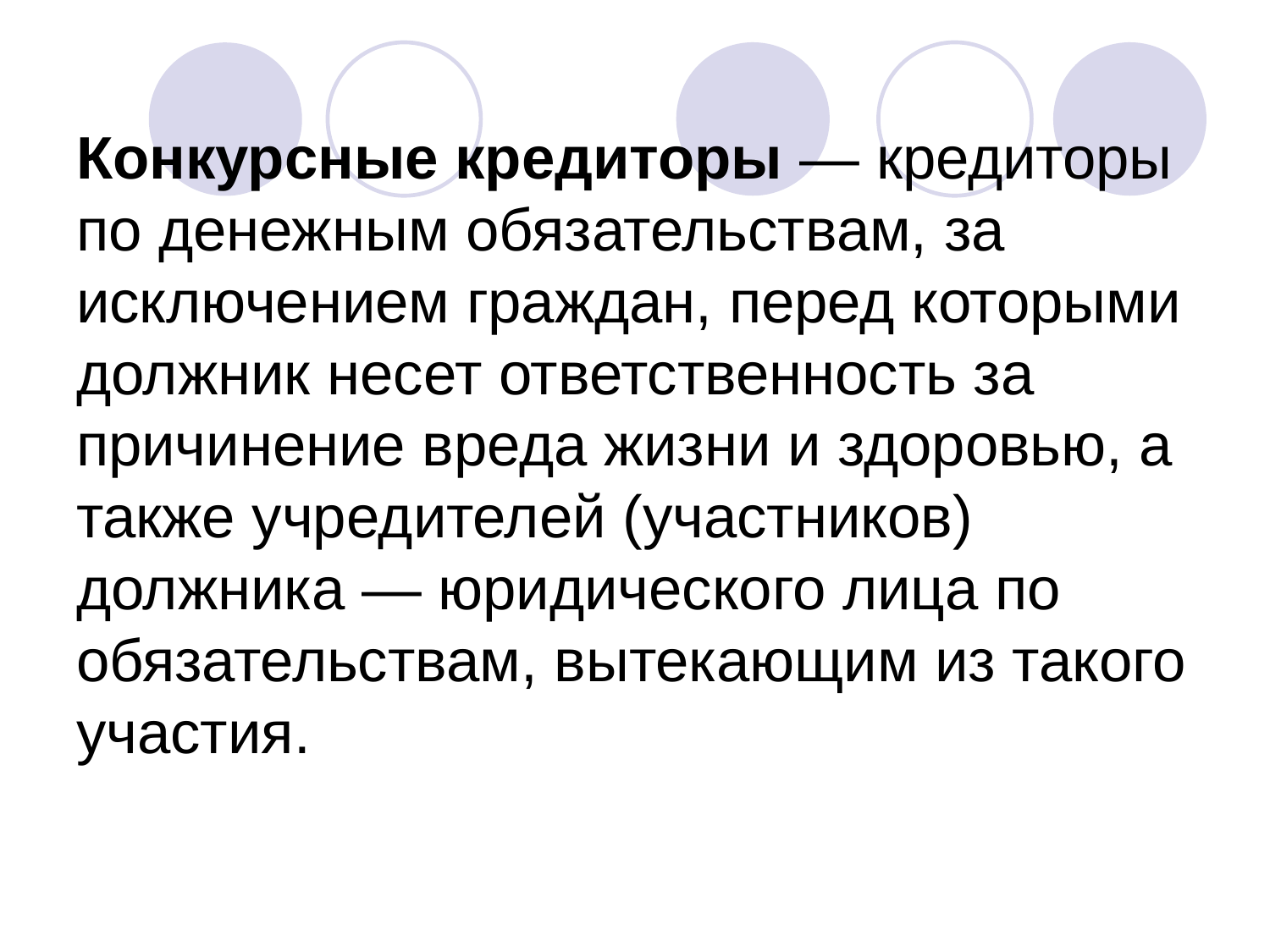

# Конкурсные кредиторы — кредиторы по денежным обязательствам, за исключением граждан, перед которыми должник несет ответственность за причинение вреда жизни и здоровью, а также учредителей (участников) должника — юридического лица по обязательствам, вытекающим из такого участия.